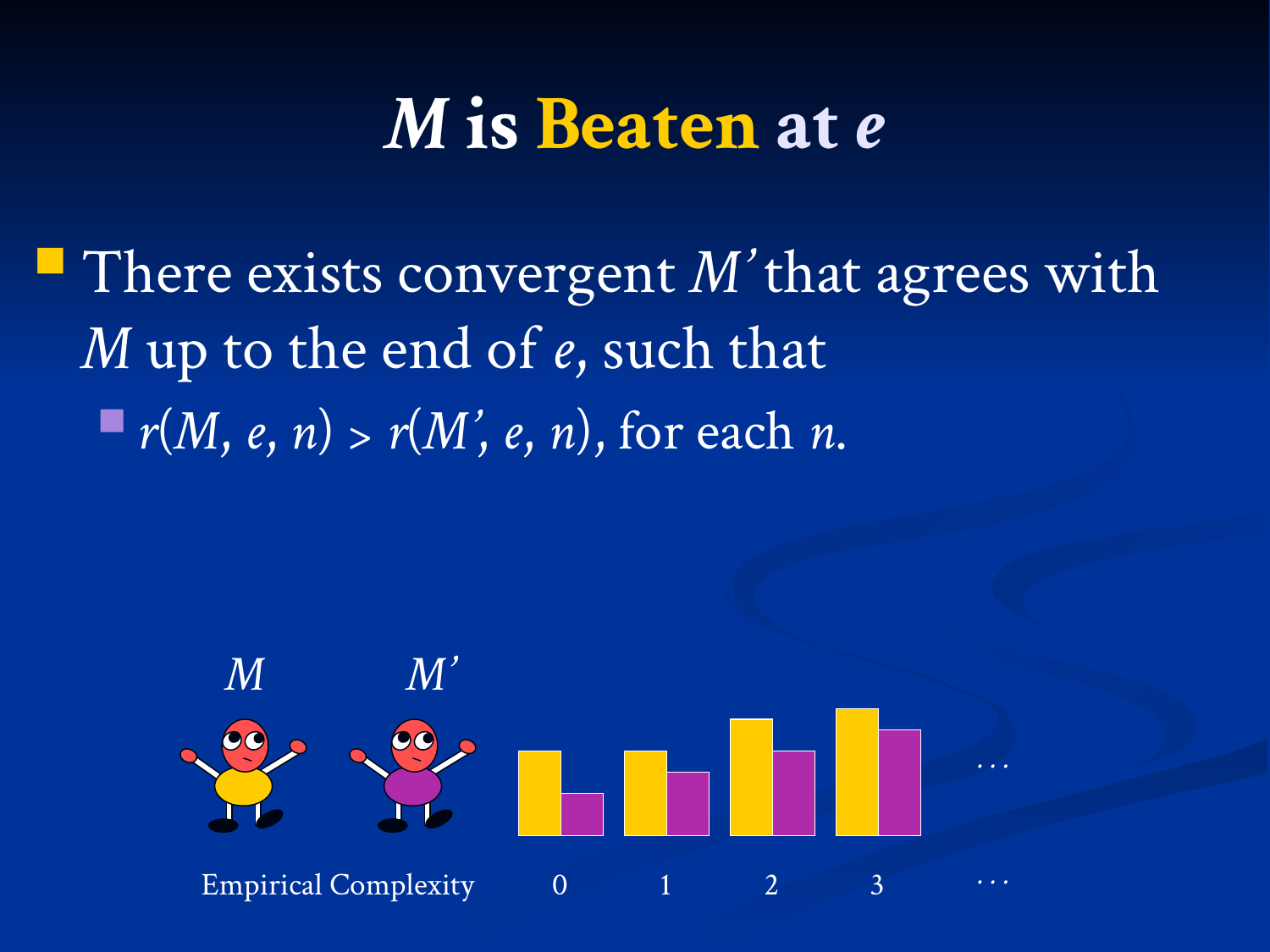

# M is Beaten at e
There exists convergent M’ that agrees with M up to the end of e, such that
r(M, e, n) > r(M’, e, n), for each n.
M
M’

. . .

. . .
Empirical Complexity
0
1
2
3